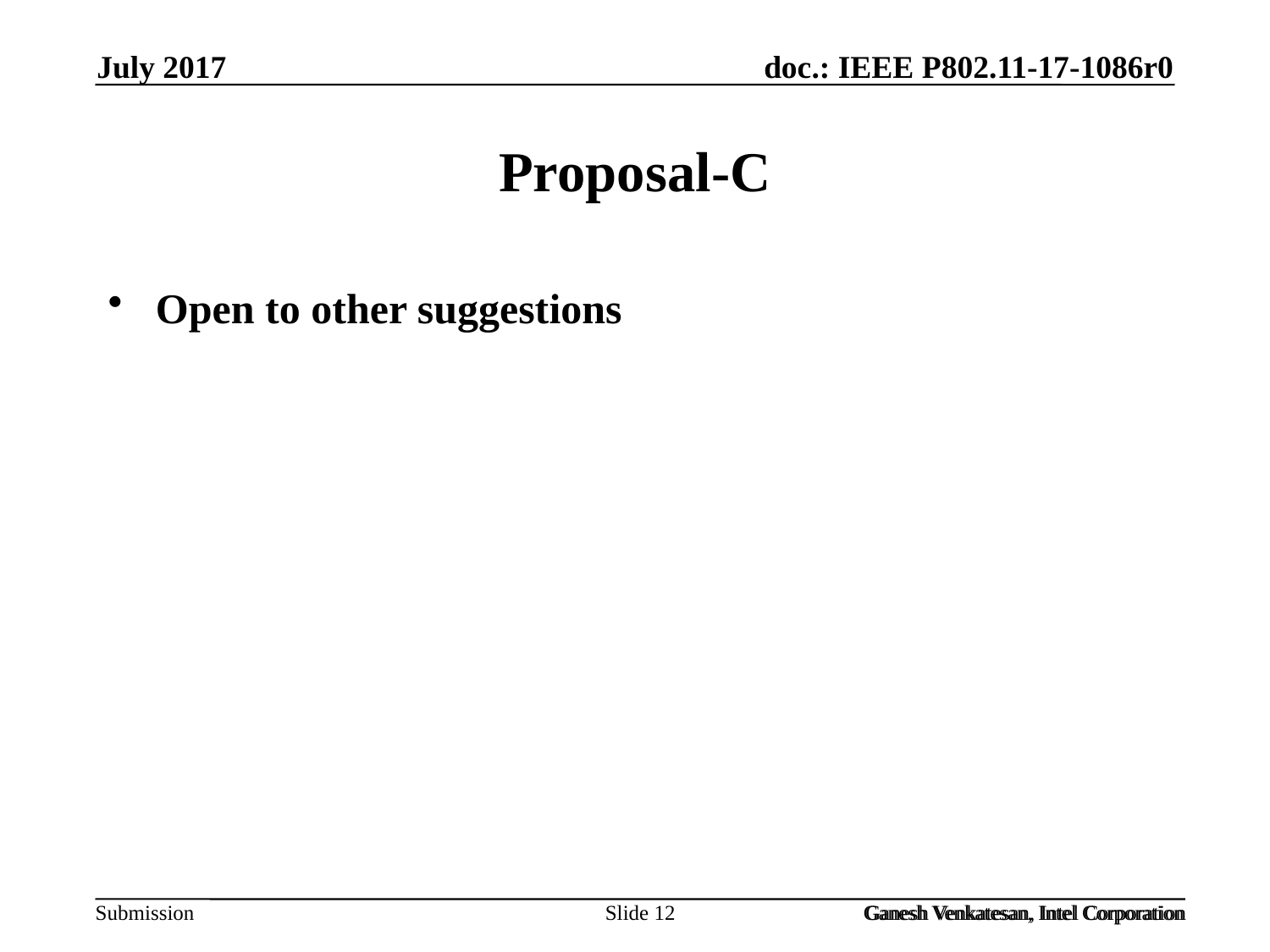

July 2017
# Proposal-C
Open to other suggestions
Slide 12
Ganesh Venkatesan, Intel Corporation